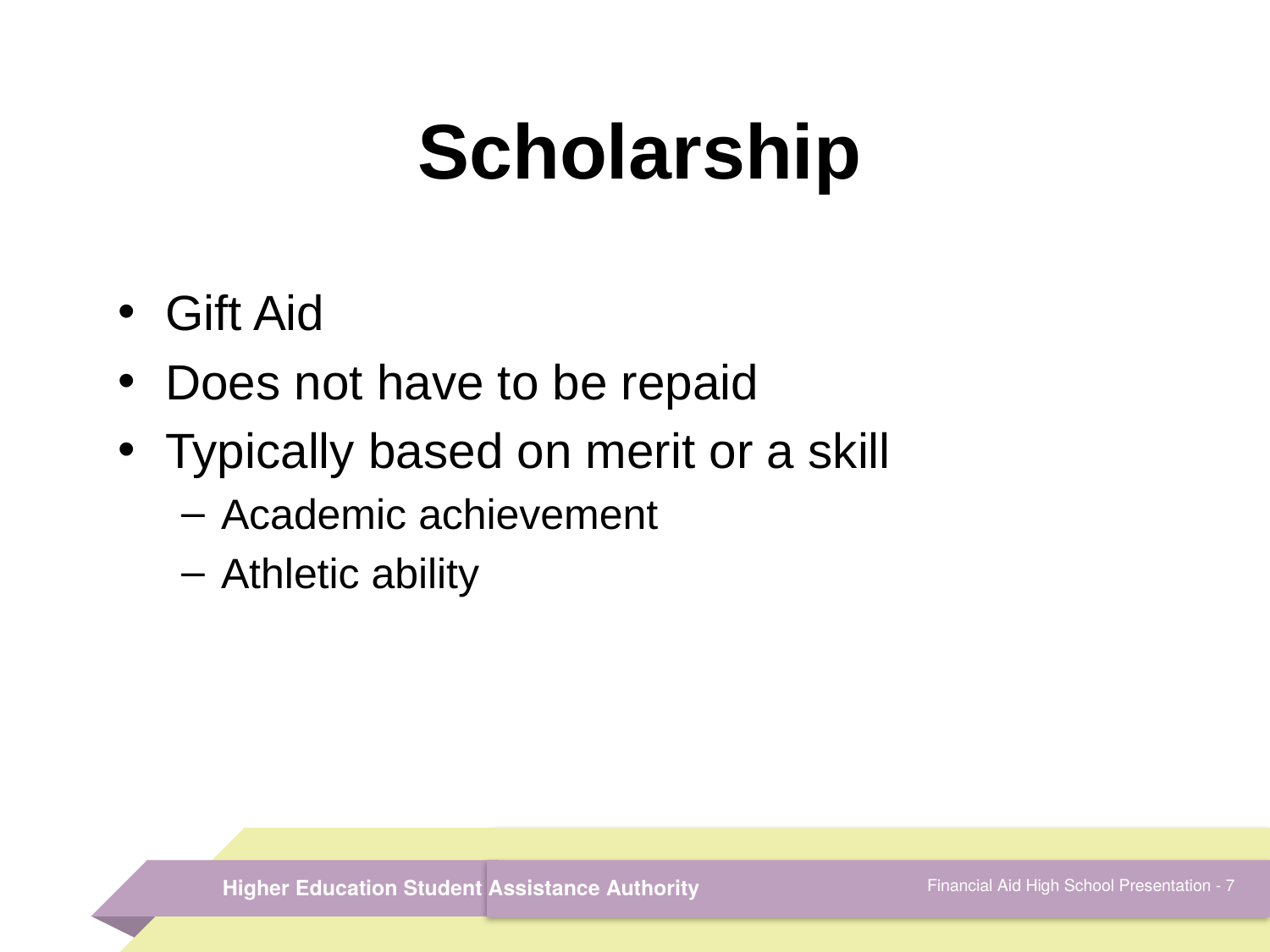

# Scholarship

Gift Aid
Does not have to be repaid
Typically based on merit or a skill
Academic achievement
Athletic ability

Financial Aid High School Presentation - 7
Higher Education Student Assistance Authority